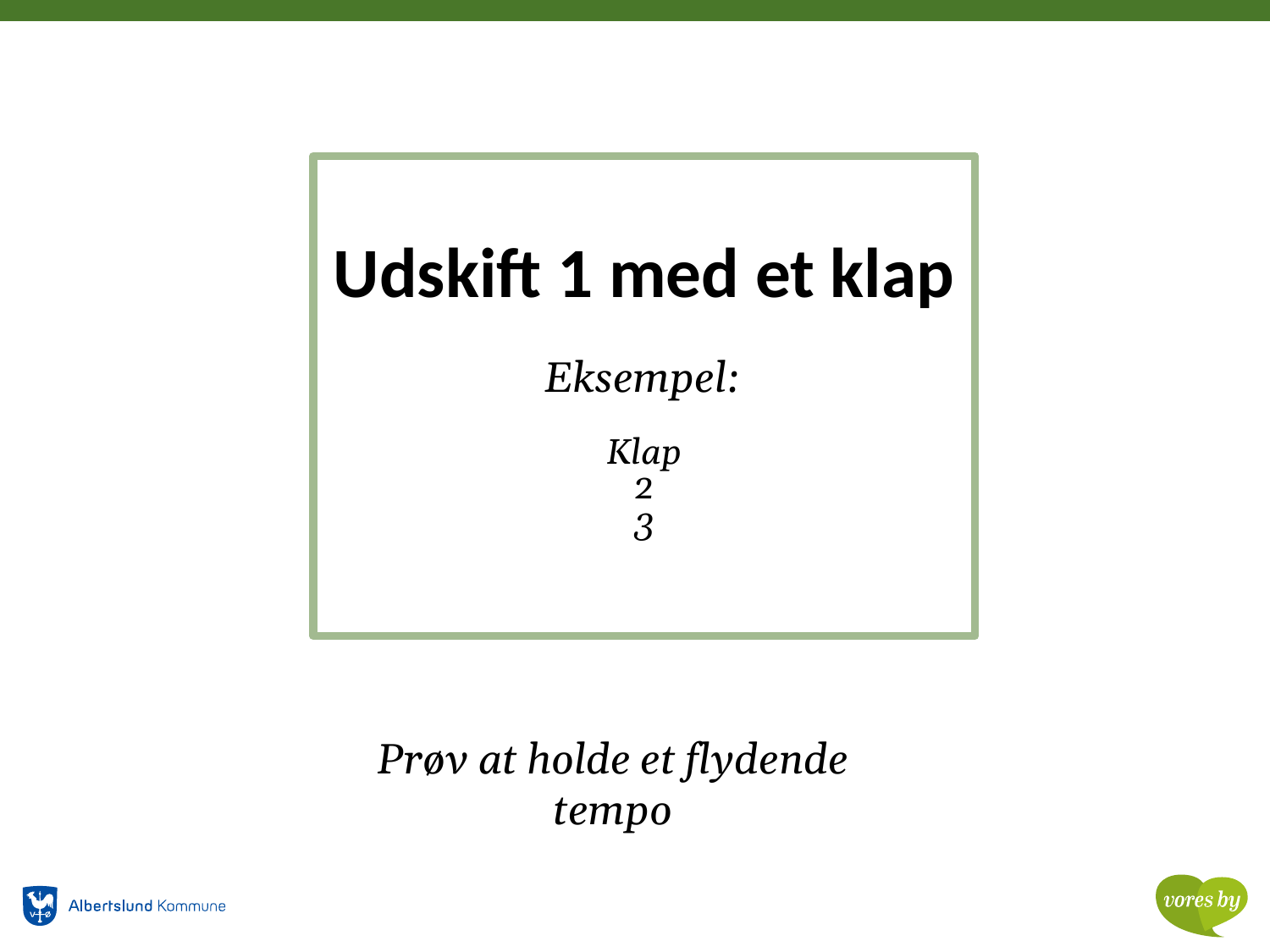

# Udskift 1 med et klap Eksempel: Klap 2 3

Prøv at holde et flydende tempo